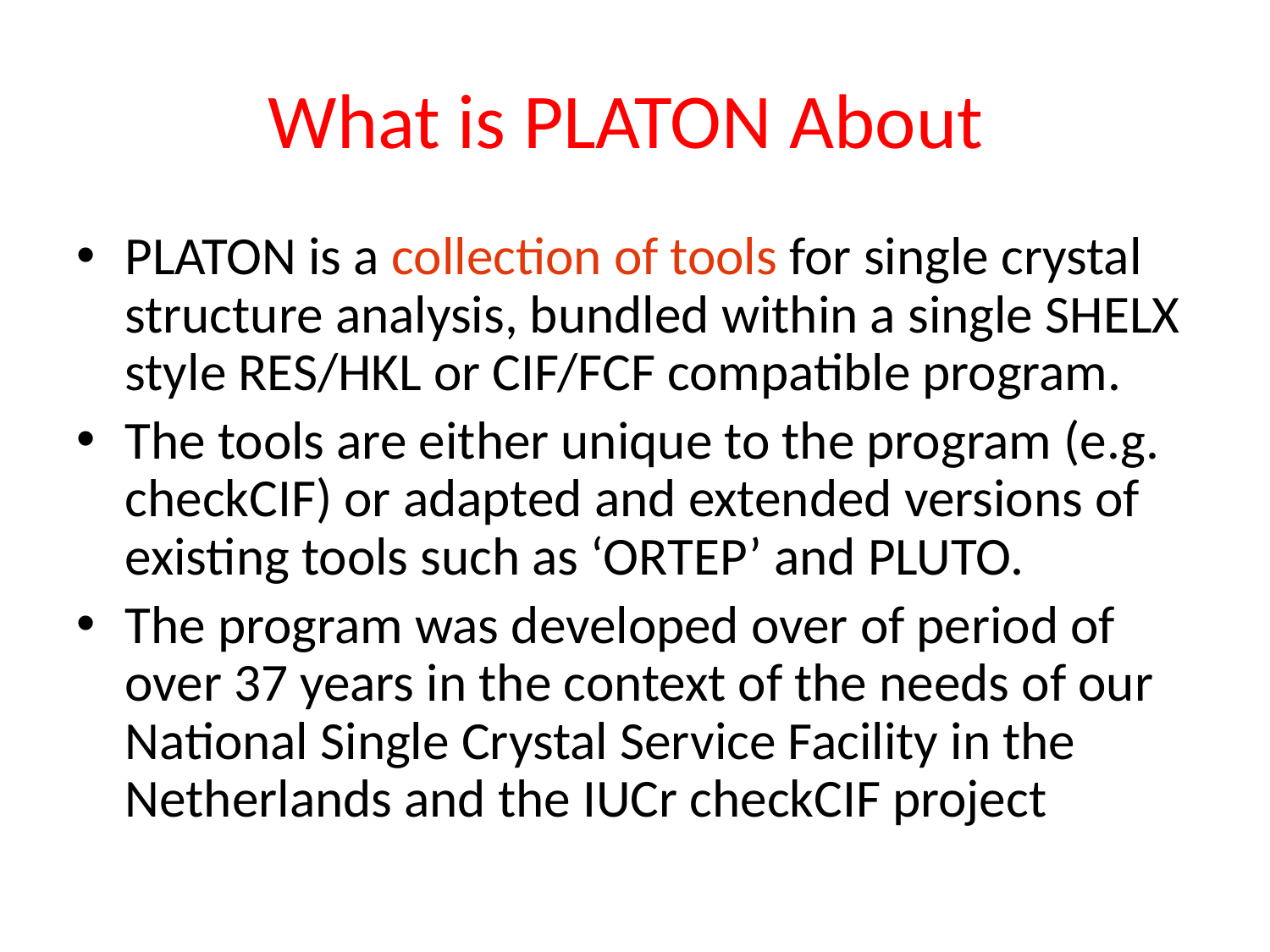

# What is PLATON About
PLATON is a collection of tools for single crystal structure analysis, bundled within a single SHELX style RES/HKL or CIF/FCF compatible program.
The tools are either unique to the program (e.g. checkCIF) or adapted and extended versions of existing tools such as ‘ORTEP’ and PLUTO.
The program was developed over of period of over 37 years in the context of the needs of our National Single Crystal Service Facility in the Netherlands and the IUCr checkCIF project